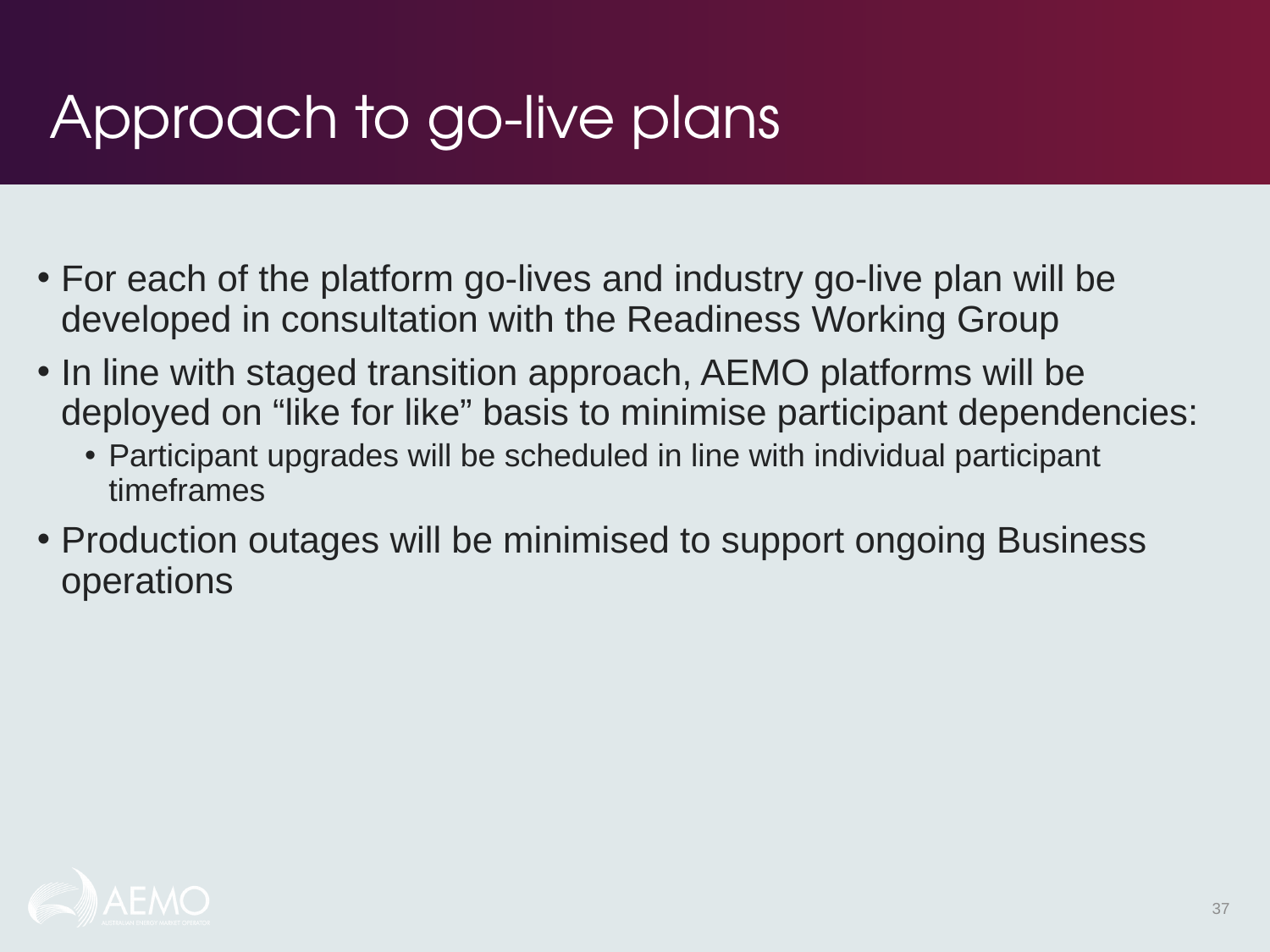

# Approach to go-live plans
For each of the platform go-lives and industry go-live plan will be developed in consultation with the Readiness Working Group
In line with staged transition approach, AEMO platforms will be deployed on “like for like” basis to minimise participant dependencies:
Participant upgrades will be scheduled in line with individual participant timeframes
Production outages will be minimised to support ongoing Business operations

37